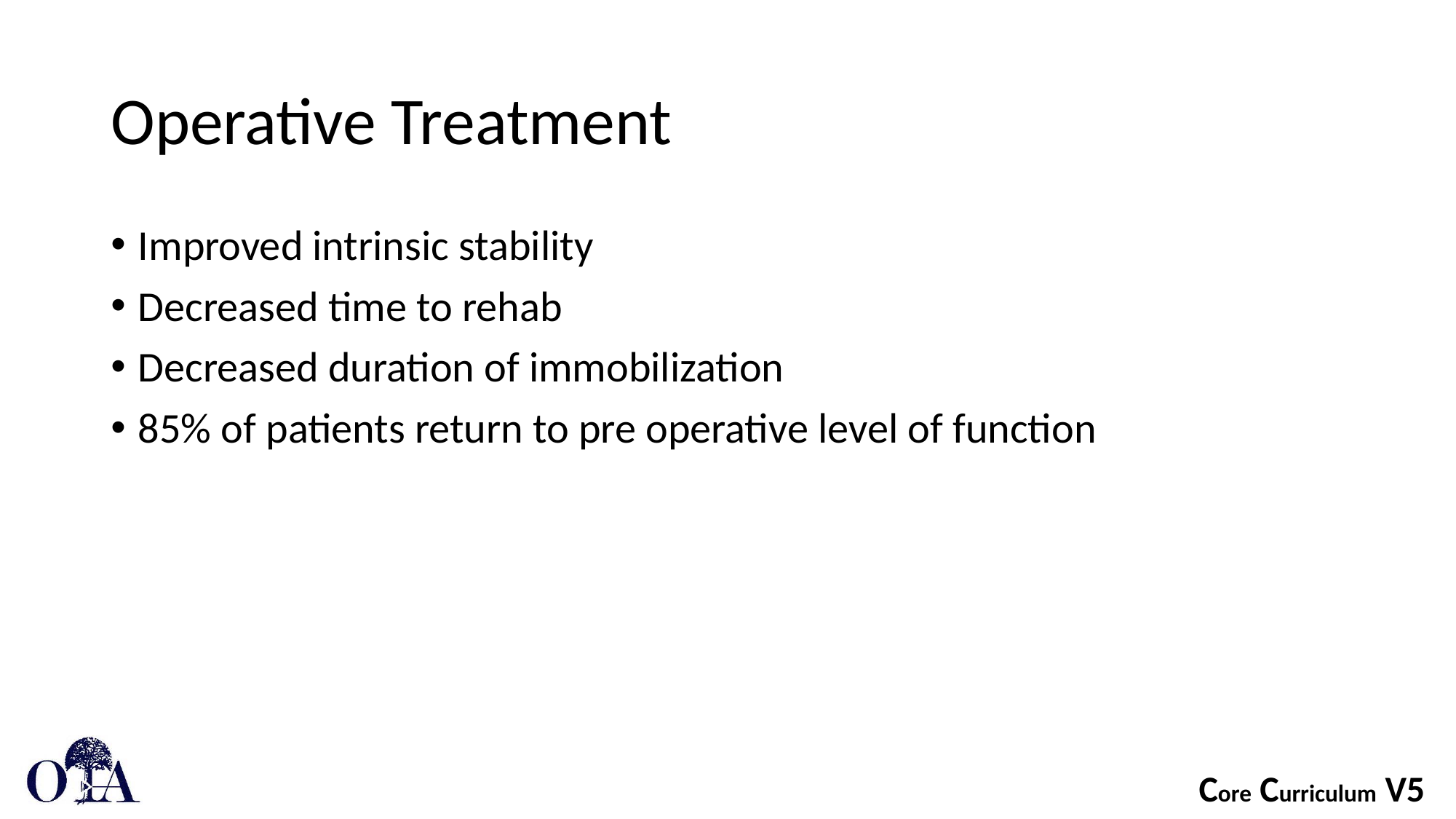

# Operative Treatment
Improved intrinsic stability
Decreased time to rehab
Decreased duration of immobilization
85% of patients return to pre operative level of function